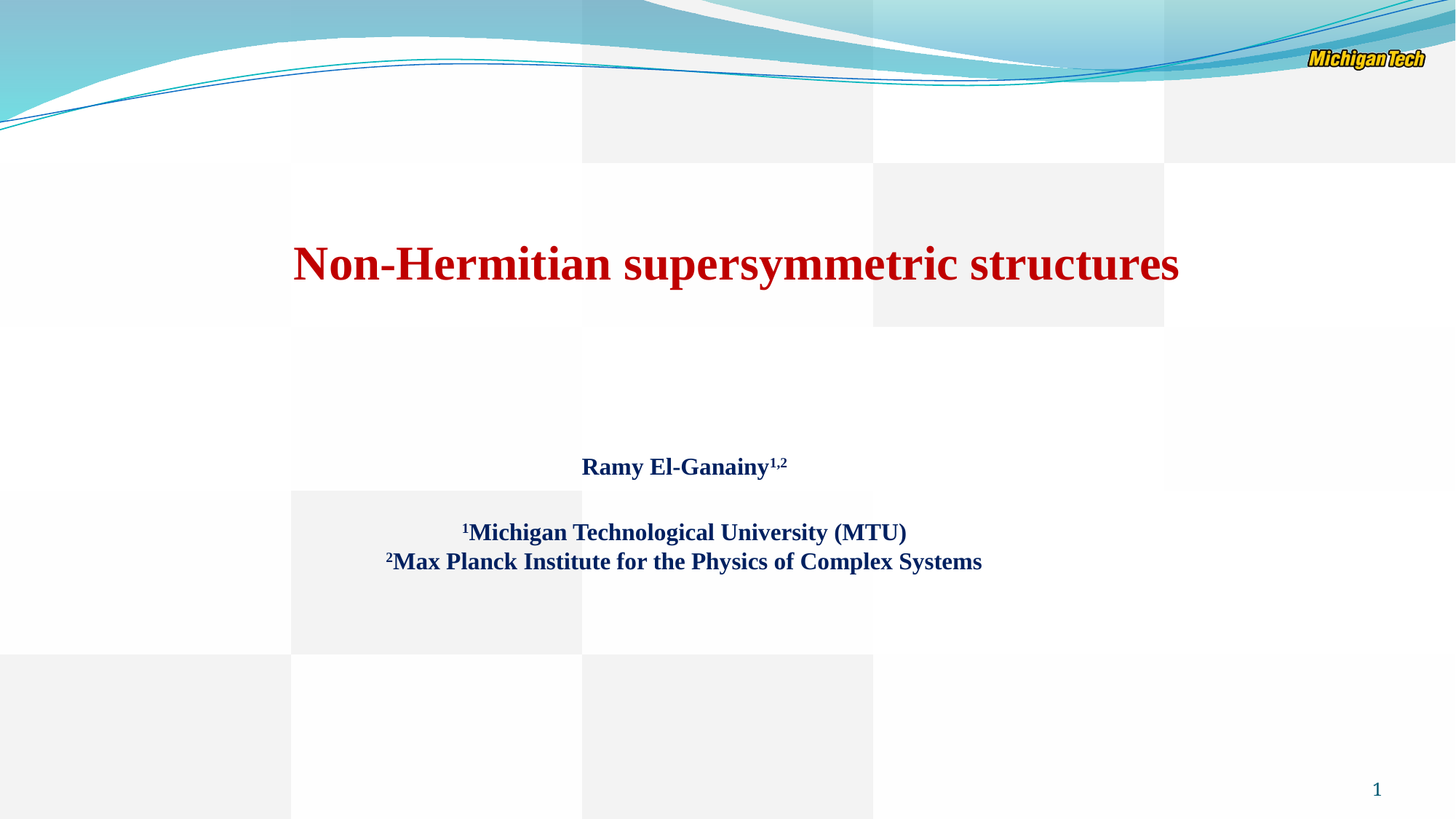

Non-Hermitian supersymmetric structures
Ramy El-Ganainy1,2

1Michigan Technological University (MTU)
2Max Planck Institute for the Physics of Complex Systems

1